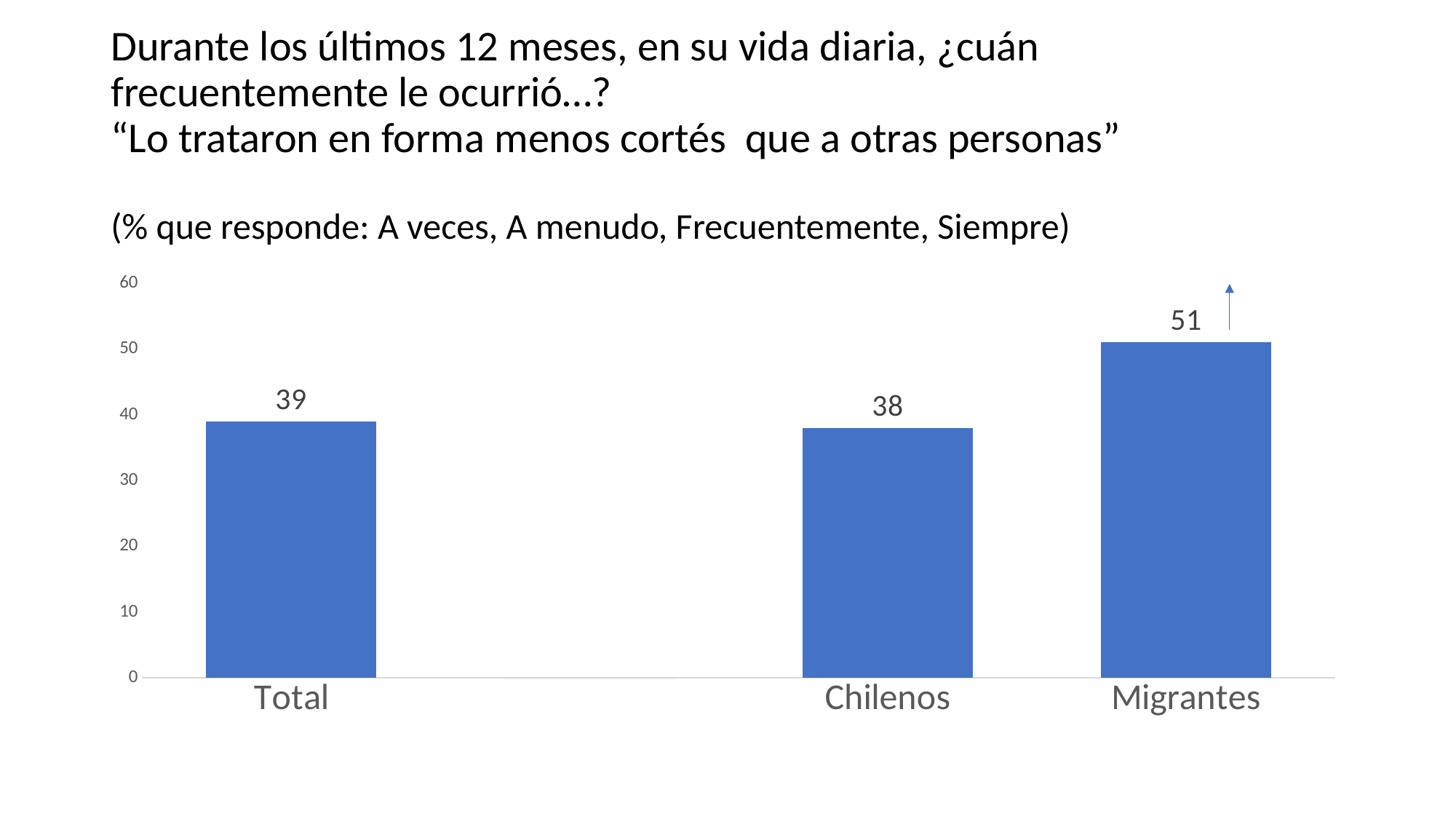

# Durante los últimos 12 meses, en su vida diaria, ¿cuán frecuentemente le ocurrió…? “Lo trataron en forma menos cortés  que a otras personas” (% que responde: A veces, A menudo, Frecuentemente, Siempre)

### Chart

| Category | Serie 1 |
|---|---|
| Total | 39.0 |
|   | 0.0 |
| Chilenos | 38.0 |
| Migrantes | 51.0 |